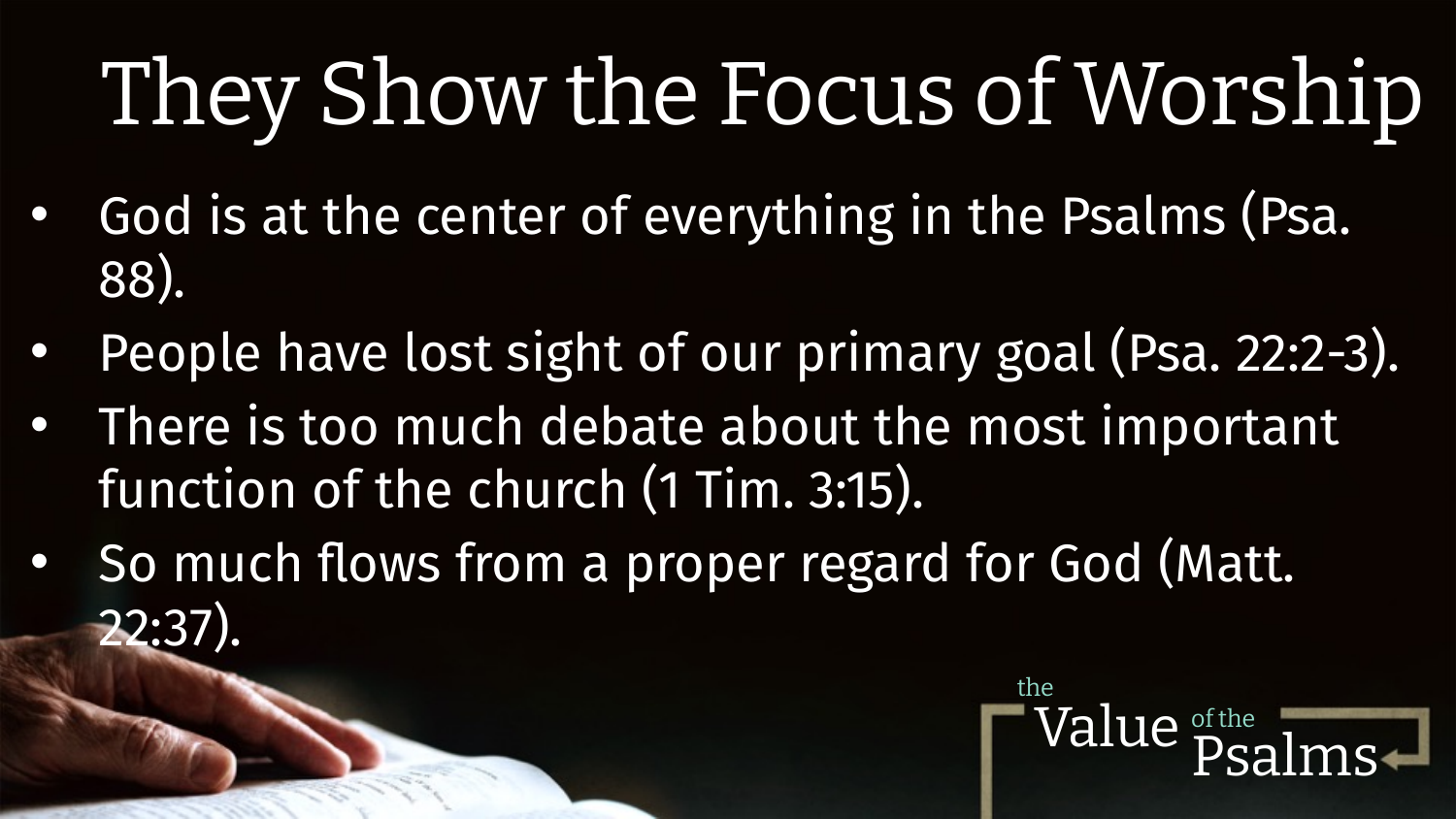

They Show the Focus of Worship
God is at the center of everything in the Psalms (Psa. 88).
People have lost sight of our primary goal (Psa. 22:2-3).
There is too much debate about the most important function of the church (1 Tim. 3:15).
So much flows from a proper regard for God (Matt. 	22:37).
the
Value
of the
# Psalms